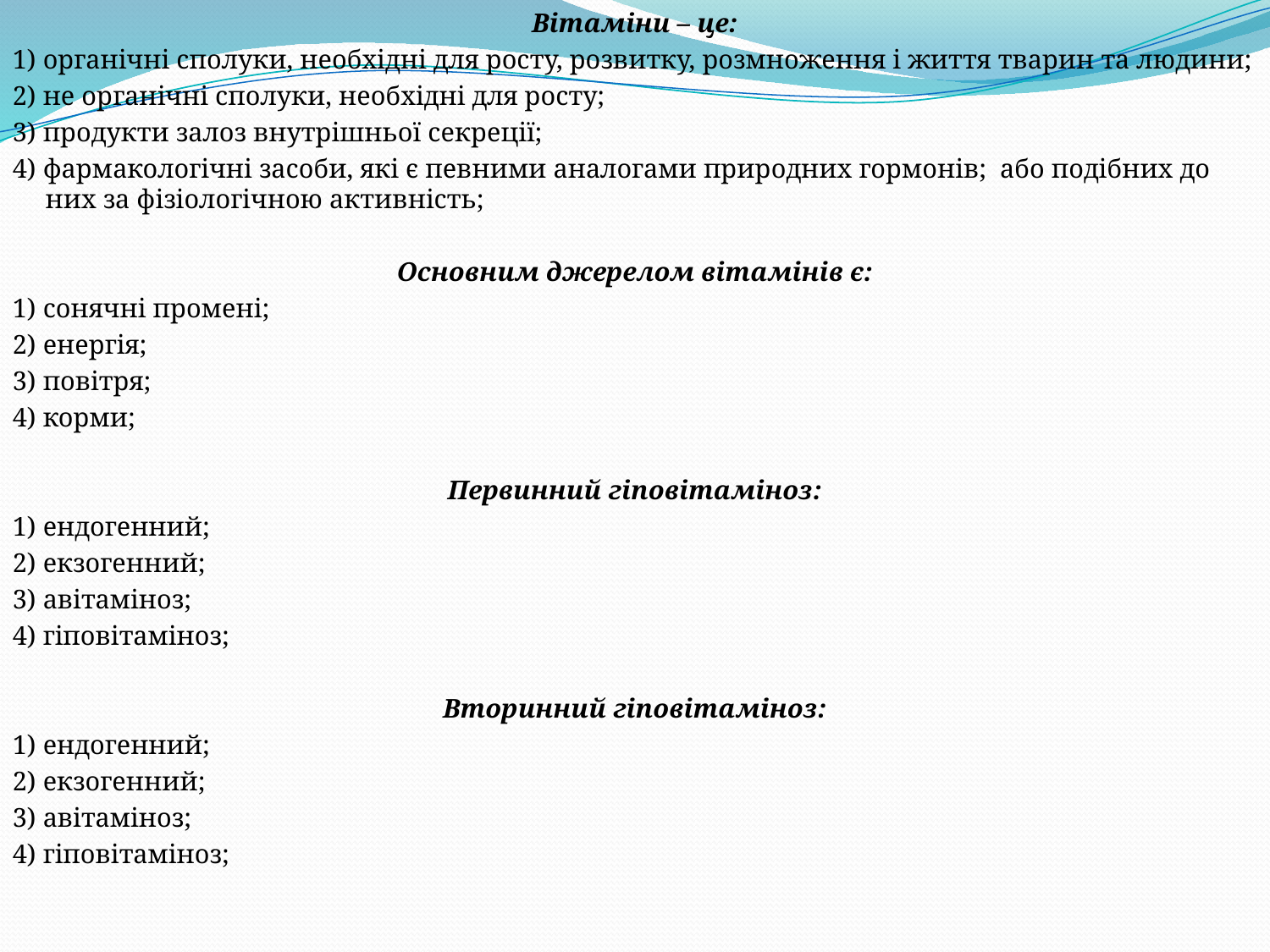

Вітаміни – це:
1) органічні сполуки, необхідні для росту, розвитку, розмноження і життя тварин та людини;
2) не органічні сполуки, необхідні для росту;
3) продукти залоз внутрішньої секреції;
4) фармакологічні засоби, які є певними аналогами природних гормонів;  або подібних до них за фізіологічною активність;

Основним джерелом вітамінів є:
1) сонячні промені;
2) енергія;
3) повітря;
4) корми;

Первинний гіповітаміноз:
1) ендогенний;
2) екзогенний;
3) авітаміноз;
4) гіповітаміноз;

Вторинний гіповітаміноз:
1) ендогенний;
2) екзогенний;
3) авітаміноз;
4) гіповітаміноз;